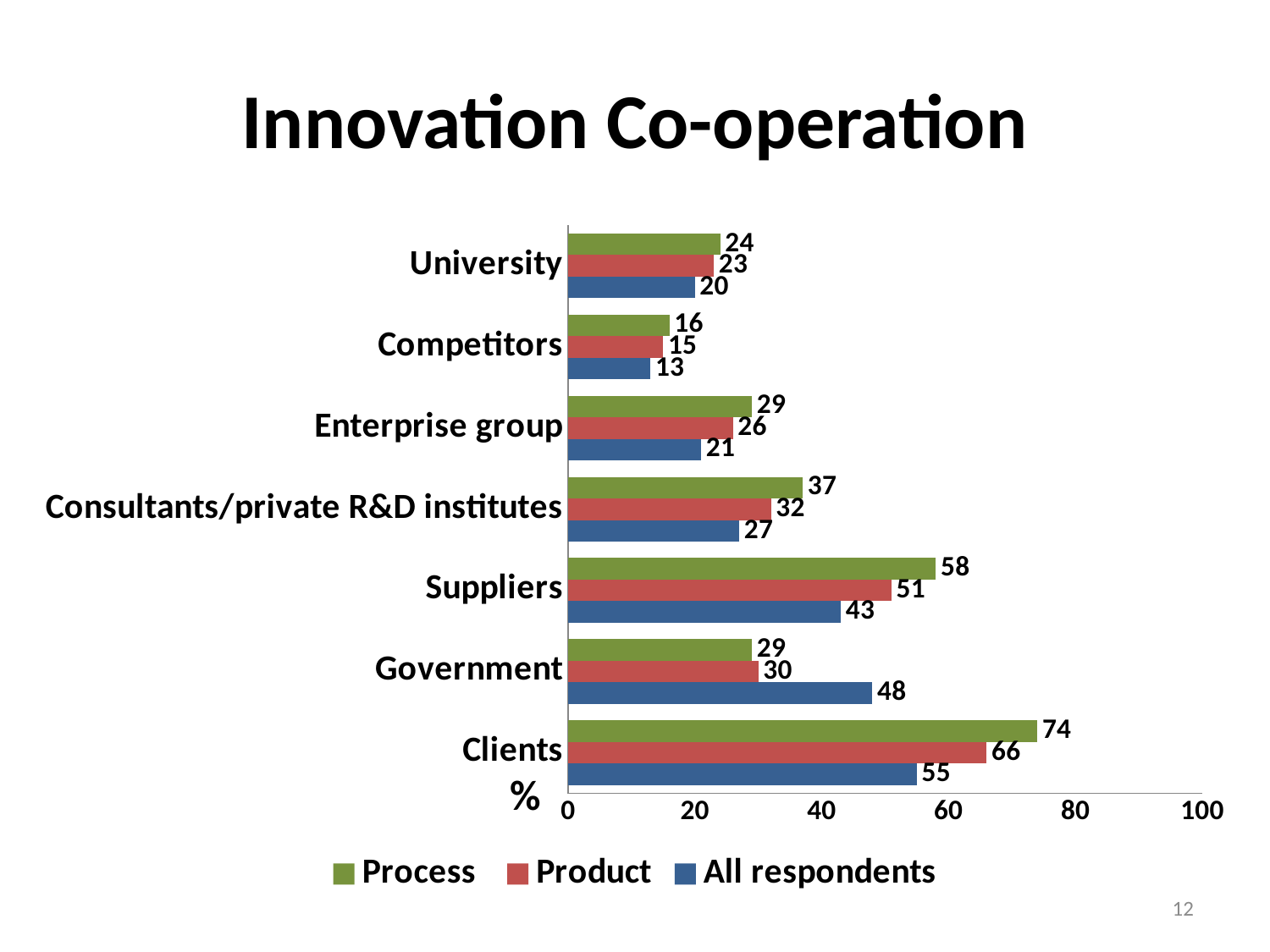

# Innovation Co-operation

### Chart

| Category | All respondents | Product | Process  |
|---|---|---|---|
| Clients | 55.0 | 66.0 | 74.0 |
| Government | 48.0 | 30.0 | 29.0 |
| Suppliers | 43.0 | 51.0 | 58.0 |
| Consultants/private R&D institutes | 27.0 | 32.0 | 37.0 |
| Enterprise group | 21.0 | 26.0 | 29.0 |
| Competitors | 13.0 | 15.0 | 16.0 |
| University | 20.0 | 23.0 | 24.0 |
12